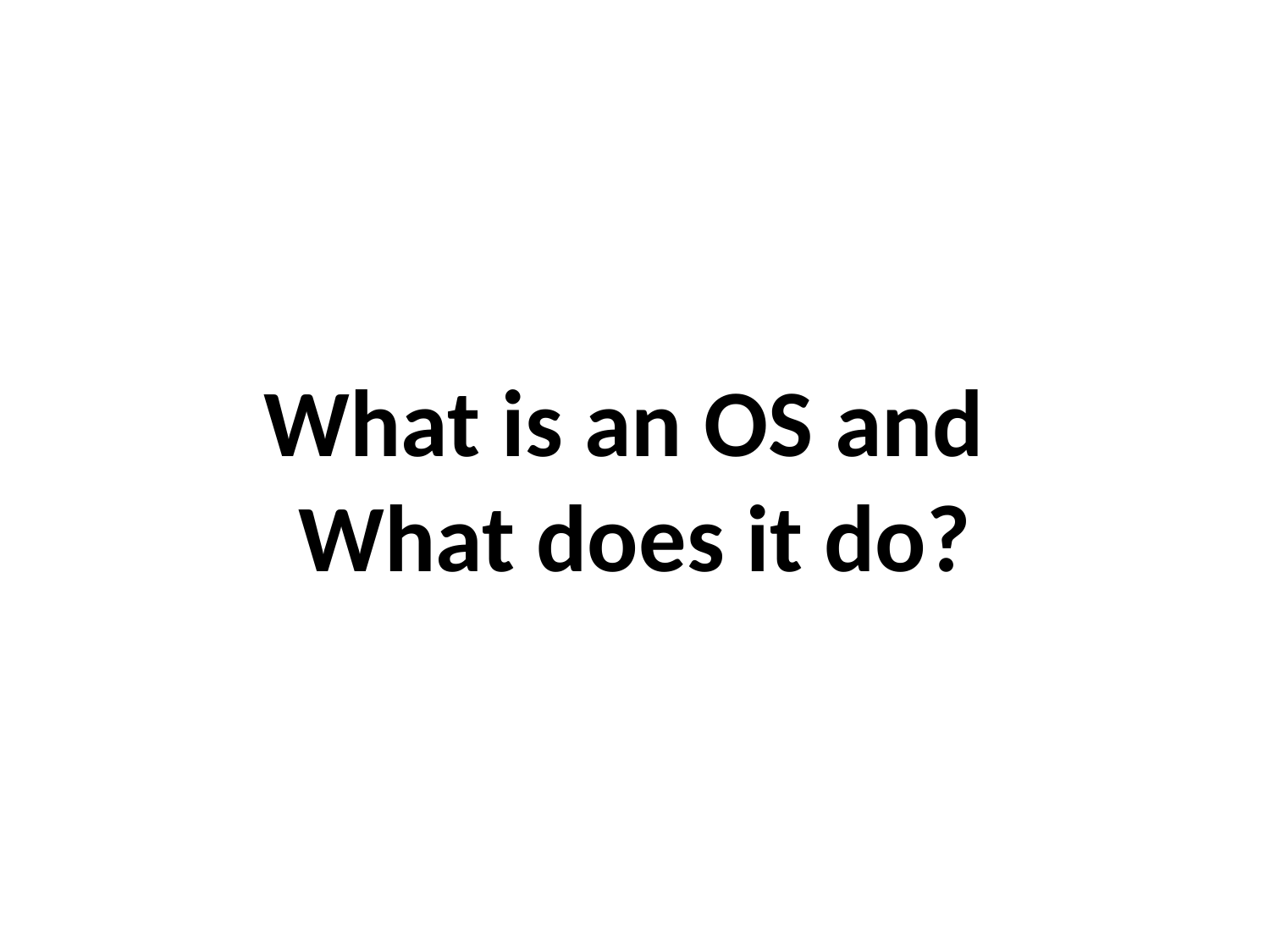

What is an OS and
What does it do?